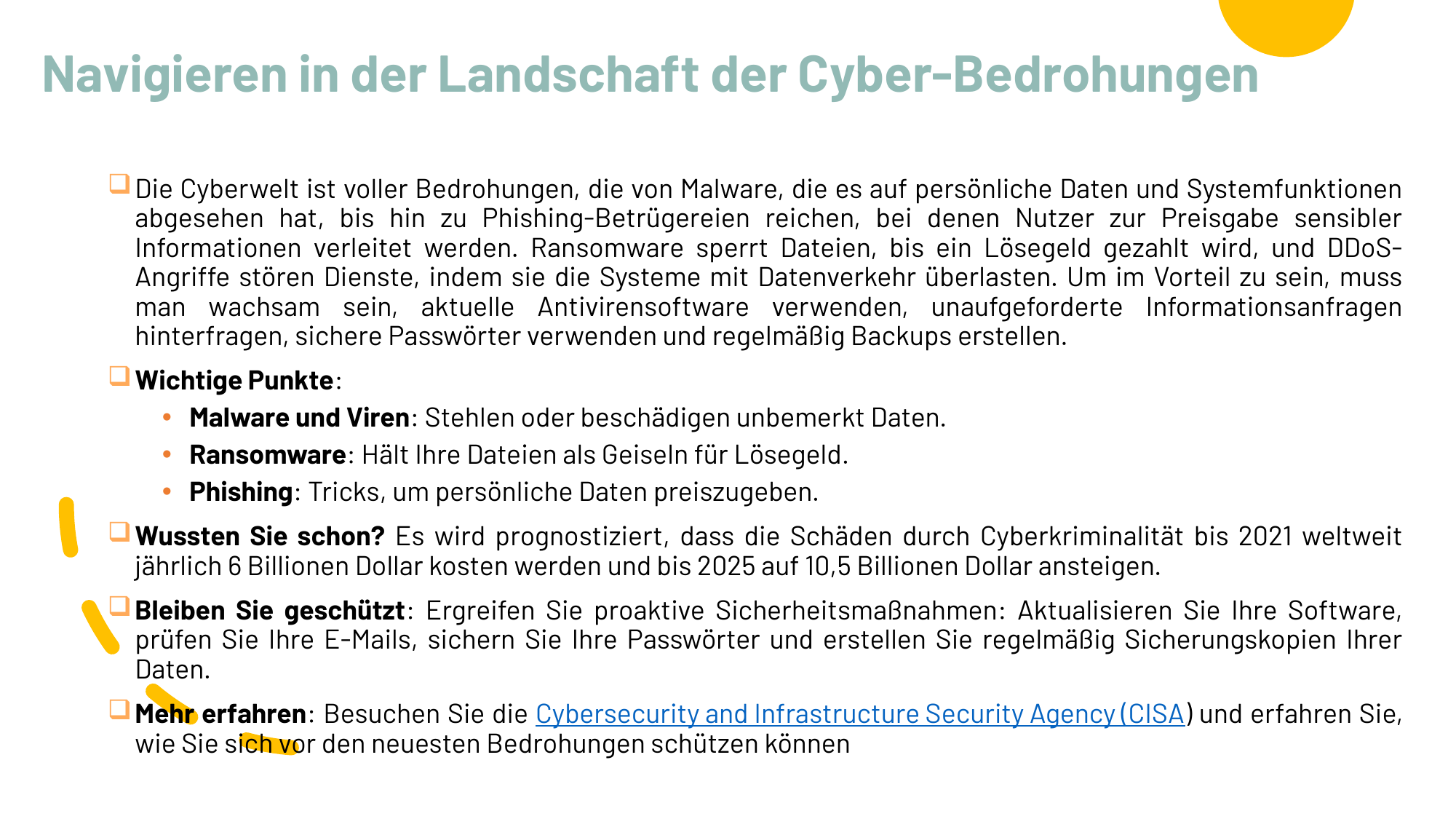

# Navigieren in der Landschaft der Cyber-Bedrohungen
Die Cyberwelt ist voller Bedrohungen, die von Malware, die es auf persönliche Daten und Systemfunktionen abgesehen hat, bis hin zu Phishing-Betrügereien reichen, bei denen Nutzer zur Preisgabe sensibler Informationen verleitet werden. Ransomware sperrt Dateien, bis ein Lösegeld gezahlt wird, und DDoS-Angriffe stören Dienste, indem sie die Systeme mit Datenverkehr überlasten. Um im Vorteil zu sein, muss man wachsam sein, aktuelle Antivirensoftware verwenden, unaufgeforderte Informationsanfragen hinterfragen, sichere Passwörter verwenden und regelmäßig Backups erstellen.
Wichtige Punkte:
Malware und Viren: Stehlen oder beschädigen unbemerkt Daten.
Ransomware: Hält Ihre Dateien als Geiseln für Lösegeld.
Phishing: Tricks, um persönliche Daten preiszugeben.
Wussten Sie schon? Es wird prognostiziert, dass die Schäden durch Cyberkriminalität bis 2021 weltweit jährlich 6 Billionen Dollar kosten werden und bis 2025 auf 10,5 Billionen Dollar ansteigen.
Bleiben Sie geschützt: Ergreifen Sie proaktive Sicherheitsmaßnahmen: Aktualisieren Sie Ihre Software, prüfen Sie Ihre E-Mails, sichern Sie Ihre Passwörter und erstellen Sie regelmäßig Sicherungskopien Ihrer Daten.
Mehr erfahren: Besuchen Sie die Cybersecurity and Infrastructure Security Agency (CISA) und erfahren Sie, wie Sie sich vor den neuesten Bedrohungen schützen können